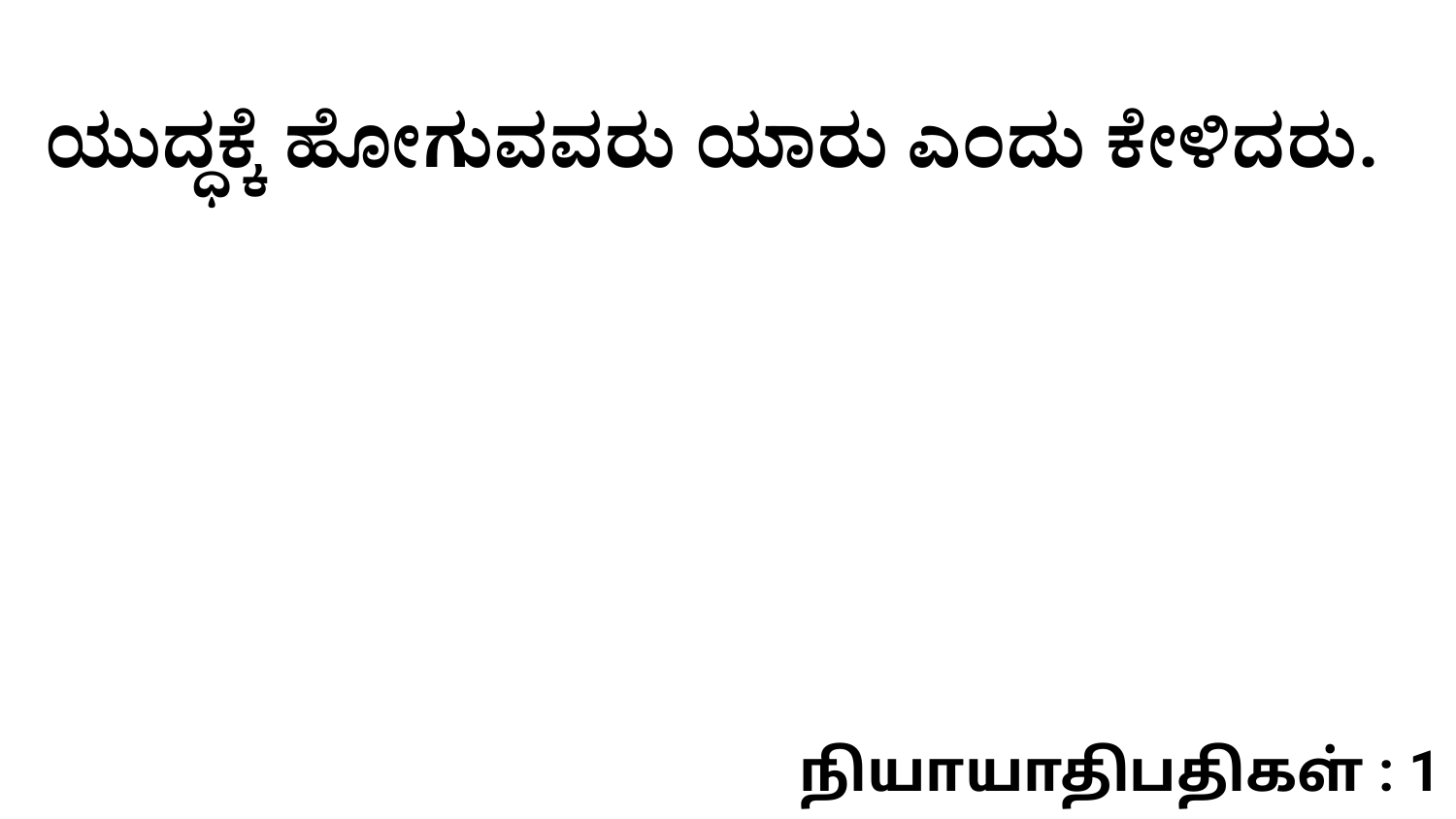

ಯುದ್ಧಕ್ಕೆ ಹೋಗುವವರು ಯಾರು ಎಂದು ಕೇಳಿದರು.
நியாயாதிபதிகள் : 1